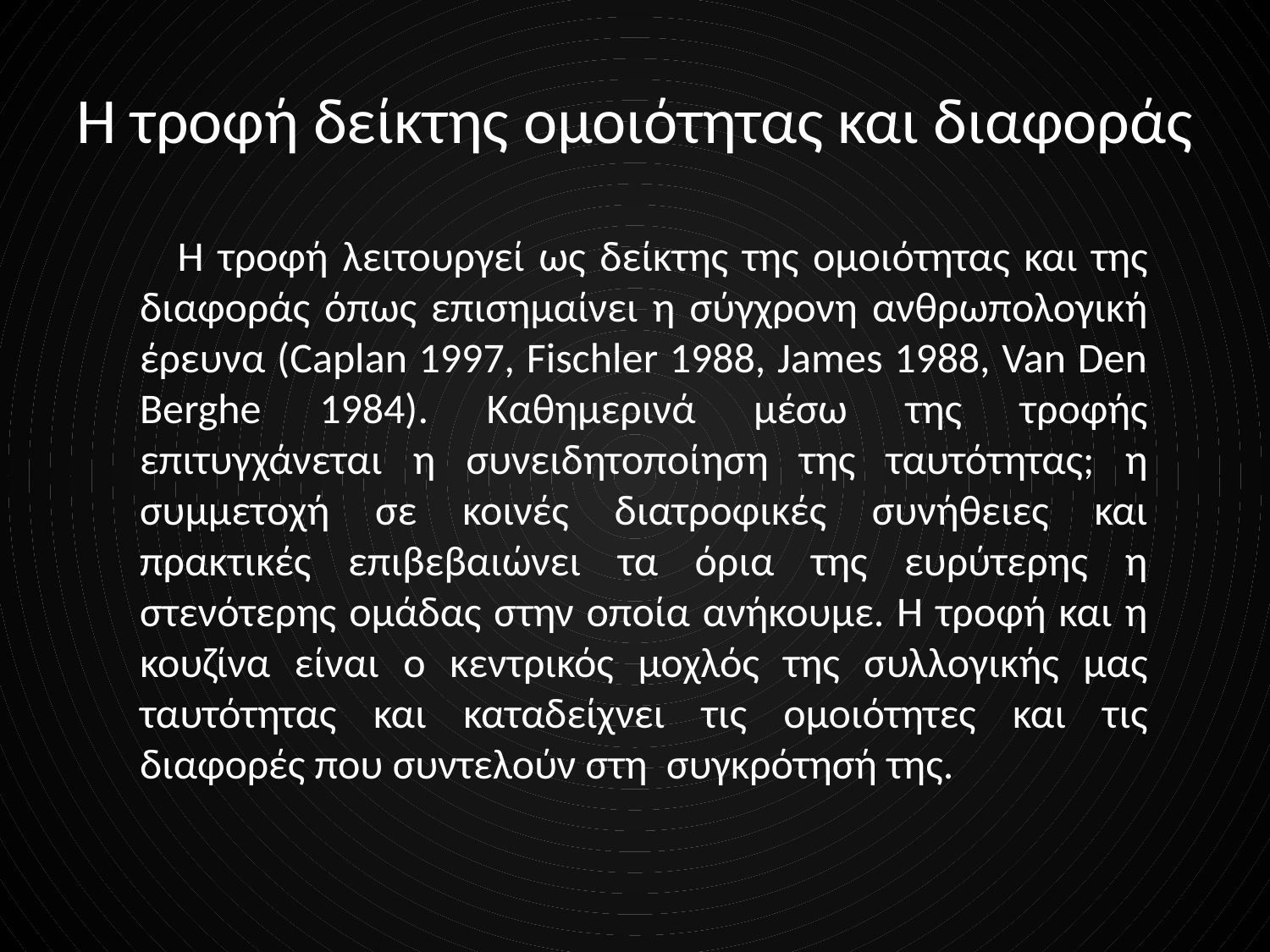

# Η τροφή δείκτης ομοιότητας και διαφοράς
      Η τροφή λειτουργεί ως δείκτης της ομοιότητας και της διαφοράς όπως επισημαίνει η σύγχρονη ανθρωπολογική έρευνα (Caplan 1997, Fischler 1988, James 1988, Van Den Berghe 1984). Καθημερινά μέσω της τροφής επιτυγχάνεται η συνειδητοποίηση της ταυτότητας; η συμμετοχή σε κοινές διατροφικές συνήθειες και πρακτικές επιβεβαιώνει τα όρια της ευρύτερης η στενότερης ομάδας στην οποία ανήκουμε. Η τροφή και η κουζίνα είναι ο κεντρικός μοχλός της συλλογικής μας ταυτότητας και καταδείχνει τις ομοιότητες και τις διαφορές που συντελούν στη  συγκρότησή της.